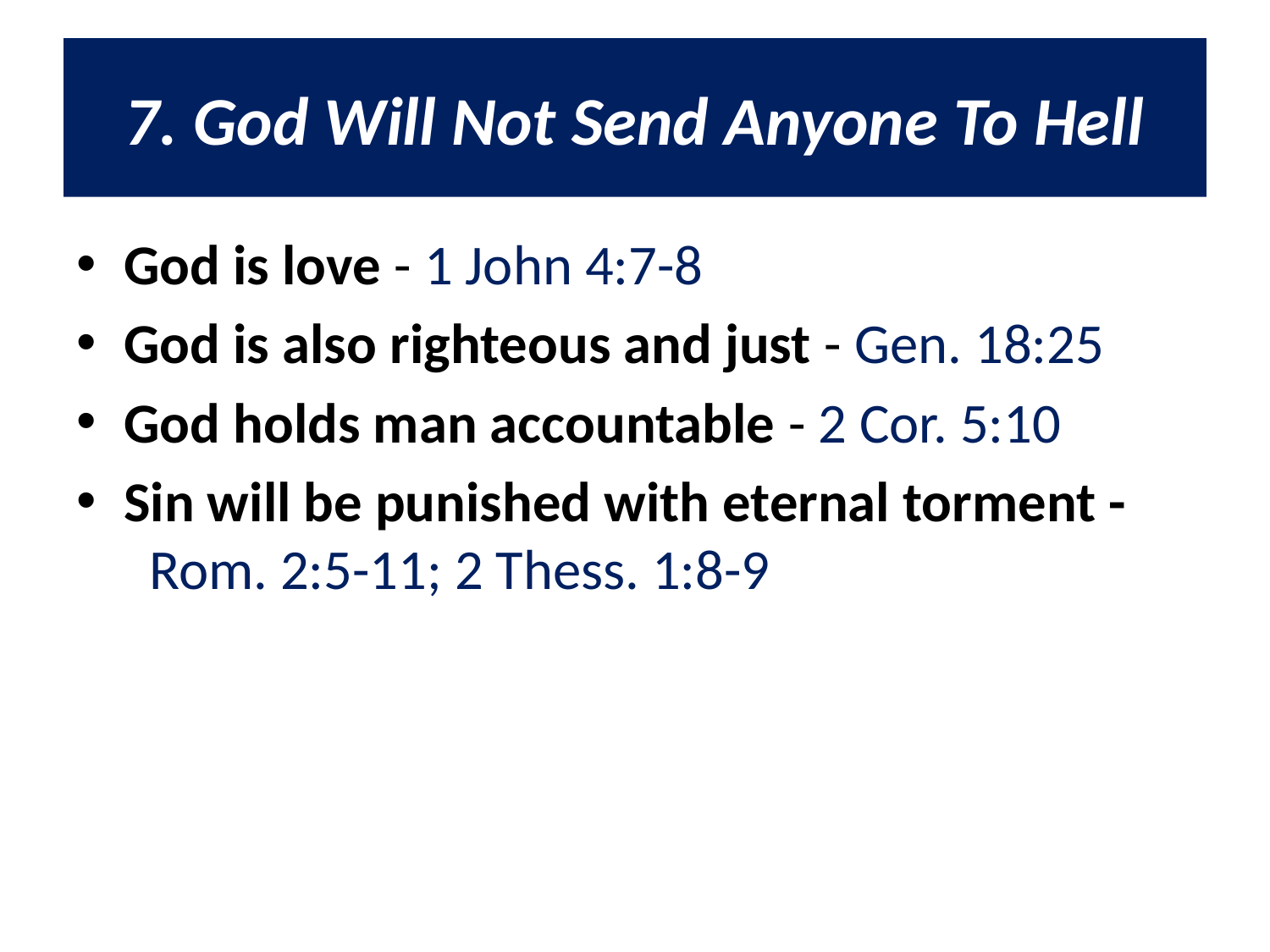

# 7. God Will Not Send Anyone To Hell
God is love - 1 John 4:7-8
God is also righteous and just - Gen. 18:25
God holds man accountable - 2 Cor. 5:10
Sin will be punished with eternal torment -        Rom. 2:5-11; 2 Thess. 1:8-9